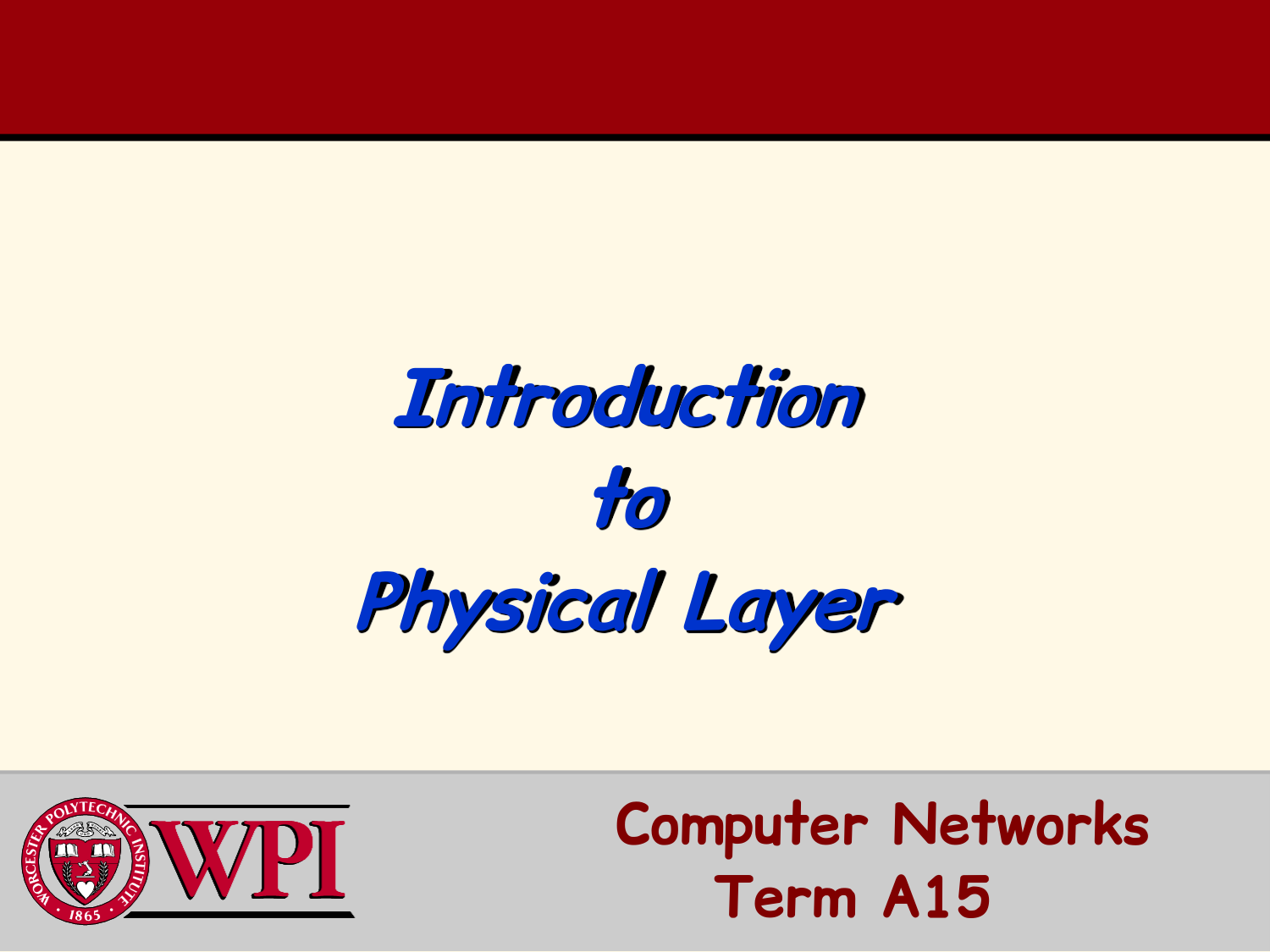

# Introduction to Physical Layer
    Computer Networks
Term A15